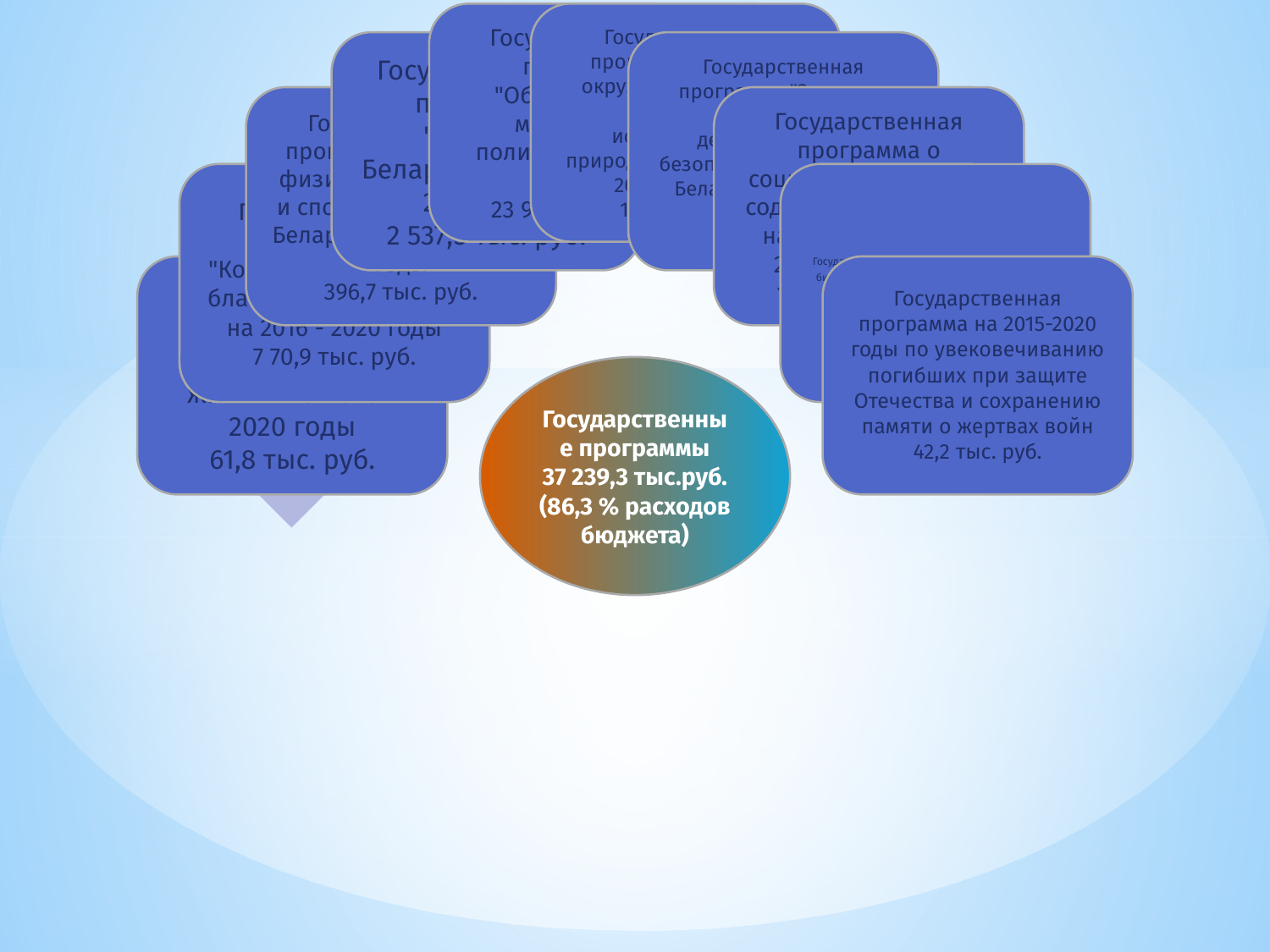

Государственные программы
37 239,3 тыс.руб. (86,3 % расходов бюджета)
1 761,6 тыс. руб.
1 209,9  тыс. руб.
396,7 тыс. руб.
7 70,9 тыс. руб.
61,8 тыс. руб.
42,2 тыс. руб.
#